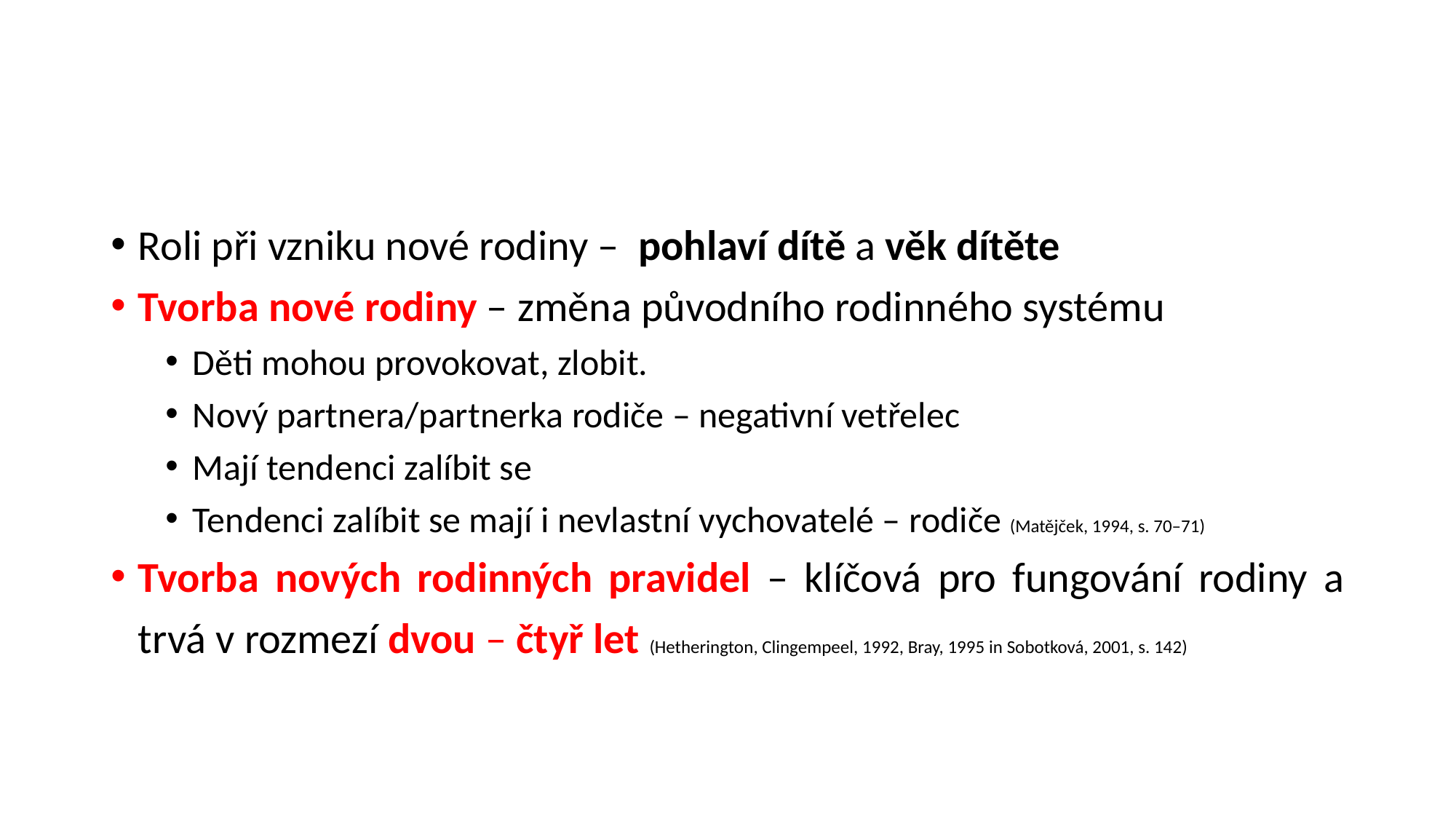

#
Roli při vzniku nové rodiny –  pohlaví dítě a věk dítěte
Tvorba nové rodiny – změna původního rodinného systému
Děti mohou provokovat, zlobit.
Nový partnera/partnerka rodiče – negativní vetřelec
Mají tendenci zalíbit se
Tendenci zalíbit se mají i nevlastní vychovatelé – rodiče (Matějček, 1994, s. 70–71)
Tvorba nových rodinných pravidel – klíčová pro fungování rodiny a trvá v rozmezí dvou – čtyř let (Hetherington, Clingempeel, 1992, Bray, 1995 in Sobotková, 2001, s. 142)